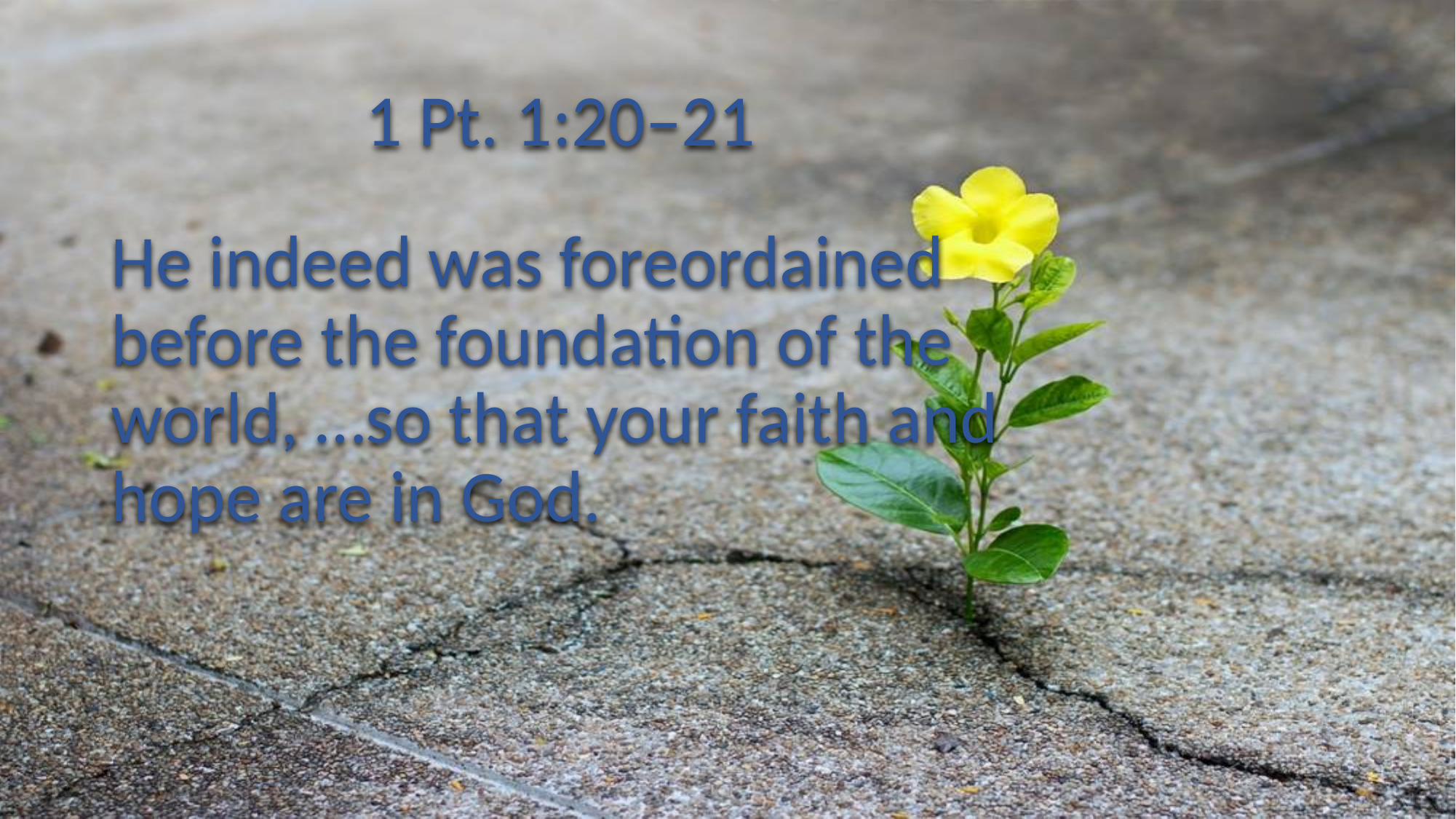

# 1 Pt. 1:20–21
He indeed was foreordained before the foundation of the world, …so that your faith and hope are in God.